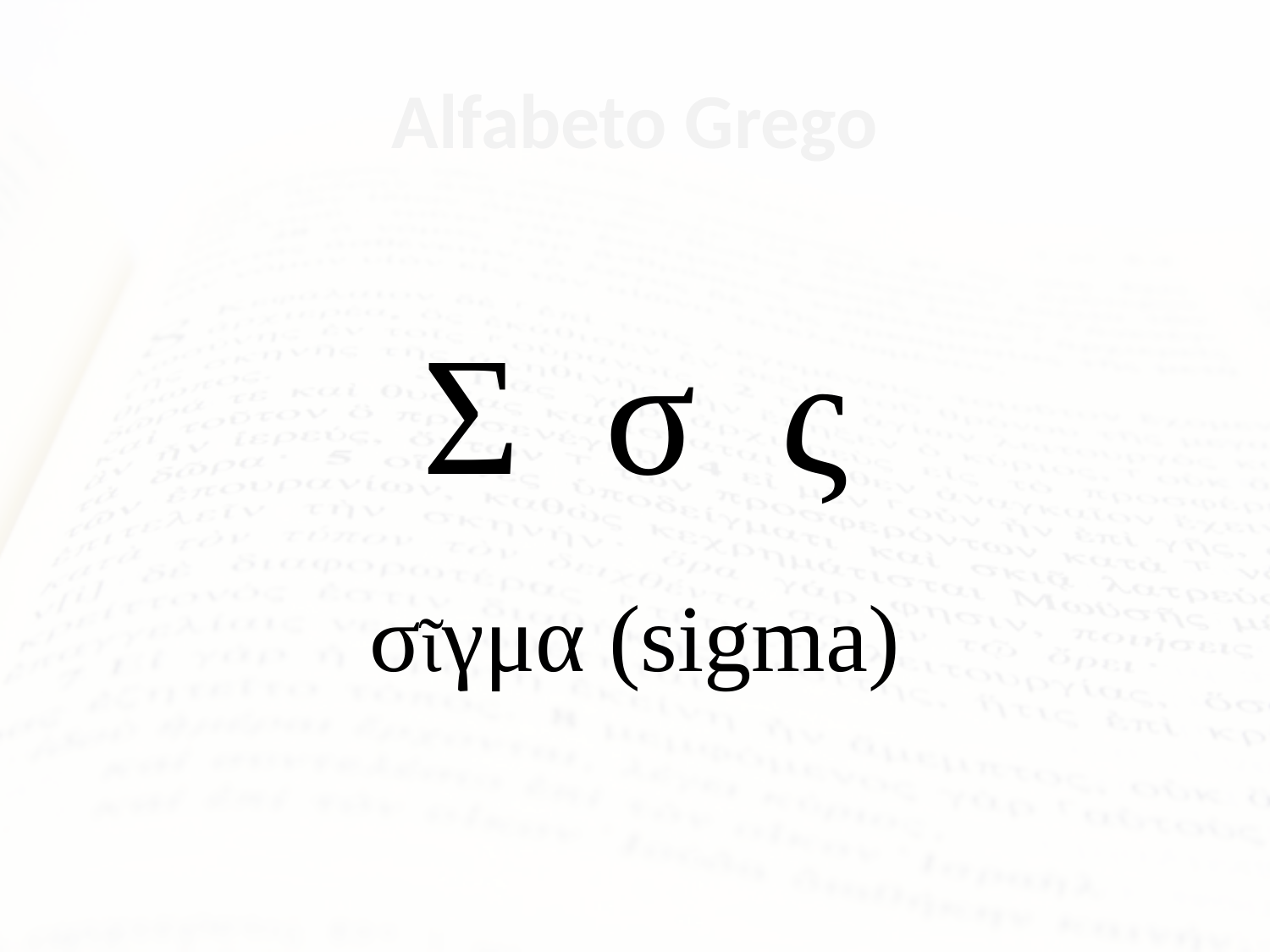

# Alfabeto Grego

Σ  σ  ς

σῖγμα (sigma)